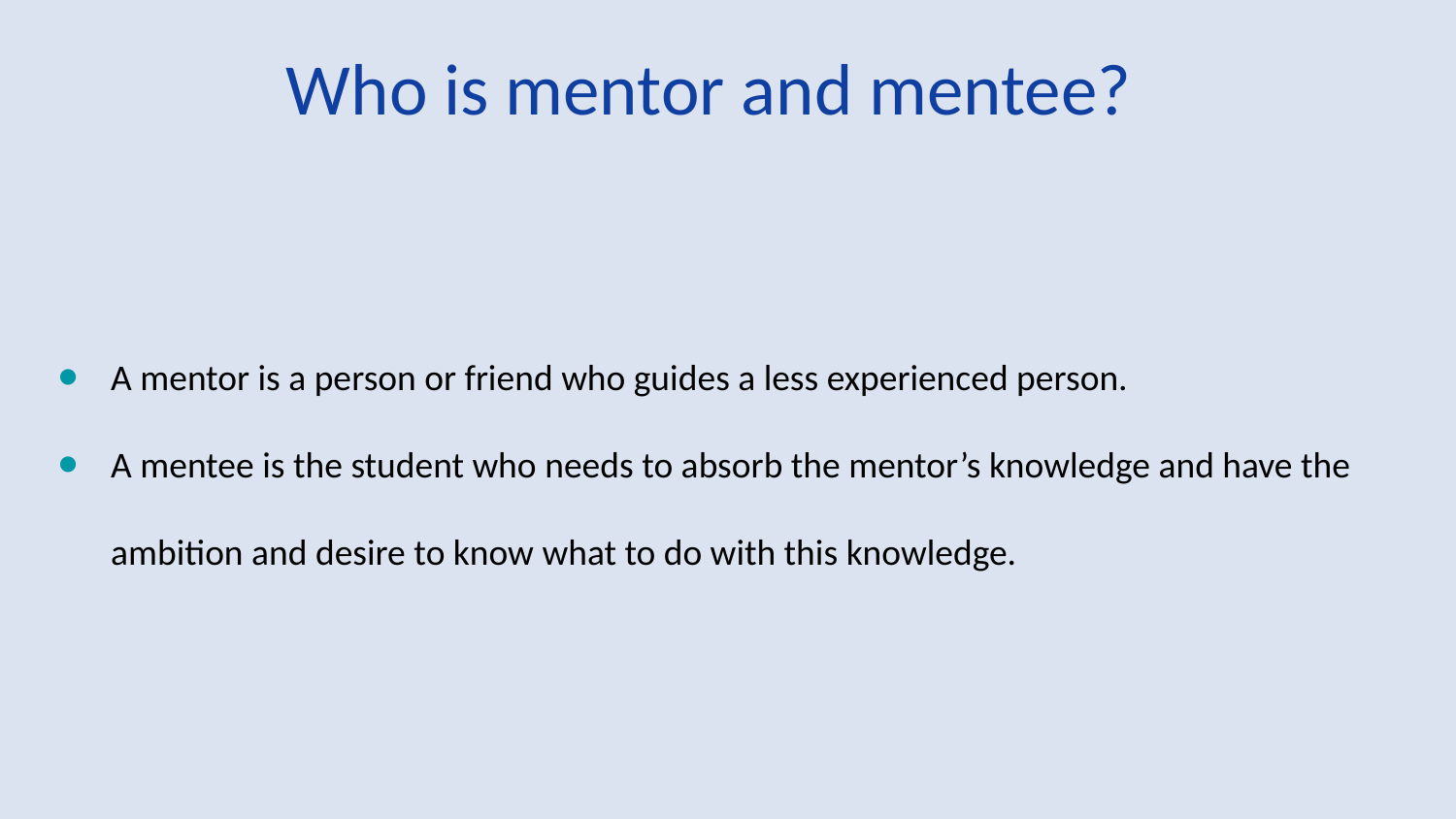

# Who is mentor and mentee?
A mentor is a person or friend who guides a less experienced person.
A mentee is the student who needs to absorb the mentor’s knowledge and have the ambition and desire to know what to do with this knowledge.